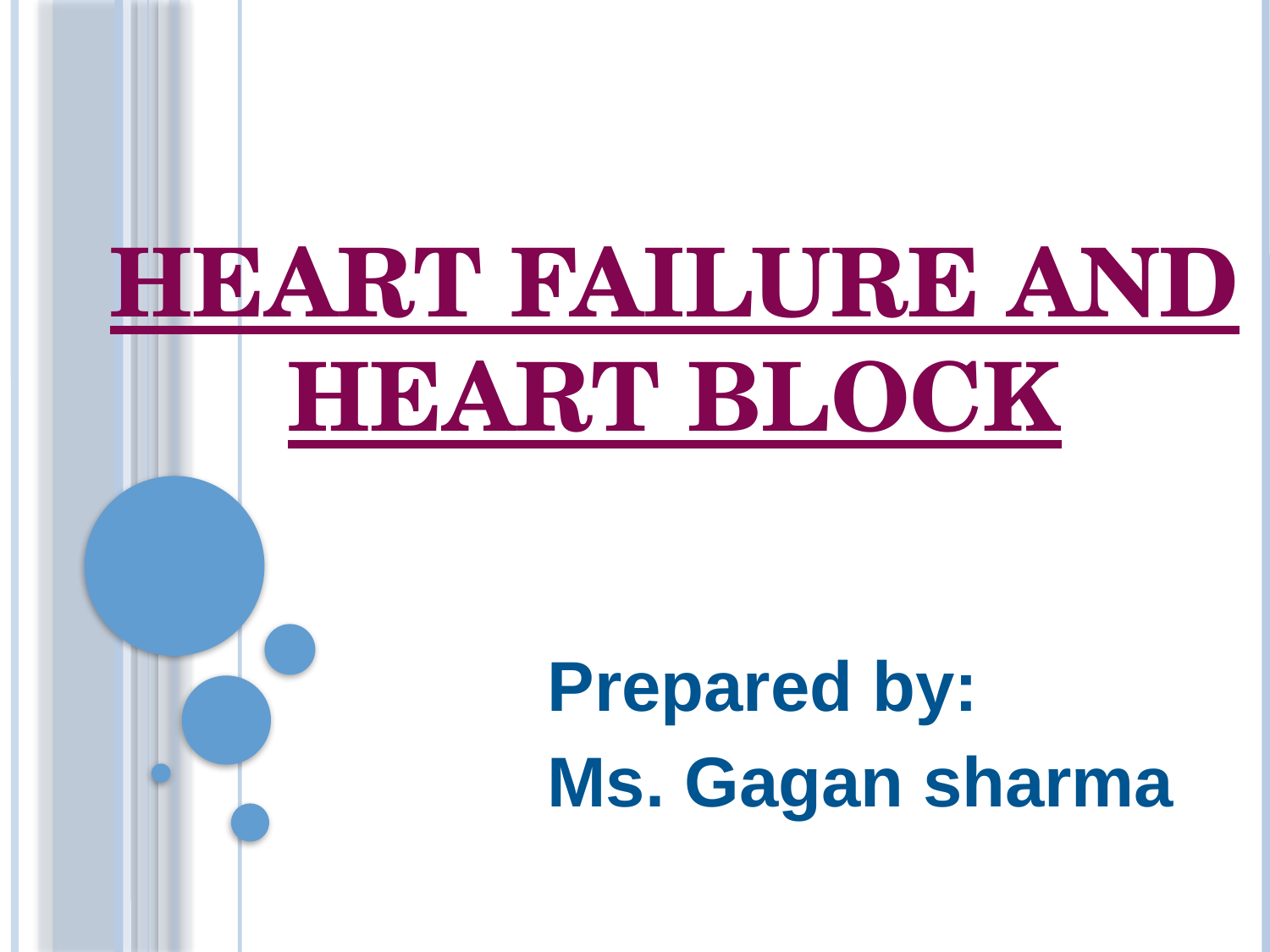

# Heart failure and heart block
Prepared by:
Ms. Gagan sharma